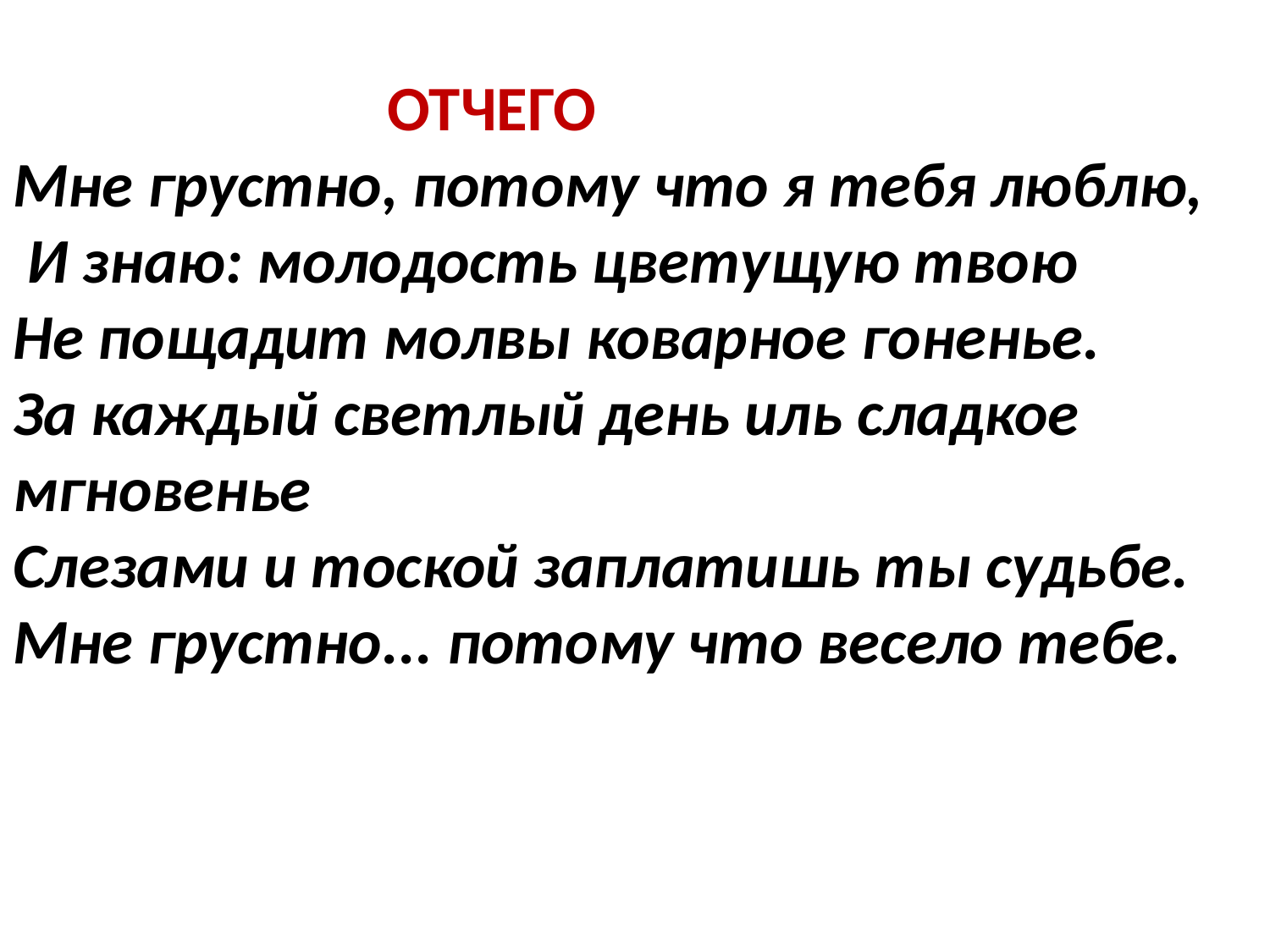

# ОТЧЕГО Мне грустно, потому что я тебя люблю, И знаю: молодость цветущую твою Не пощадит молвы коварное гоненье. За каждый светлый день иль сладкое мгновенье Слезами и тоской заплатишь ты судьбе. Мне грустно... потому что весело тебе.